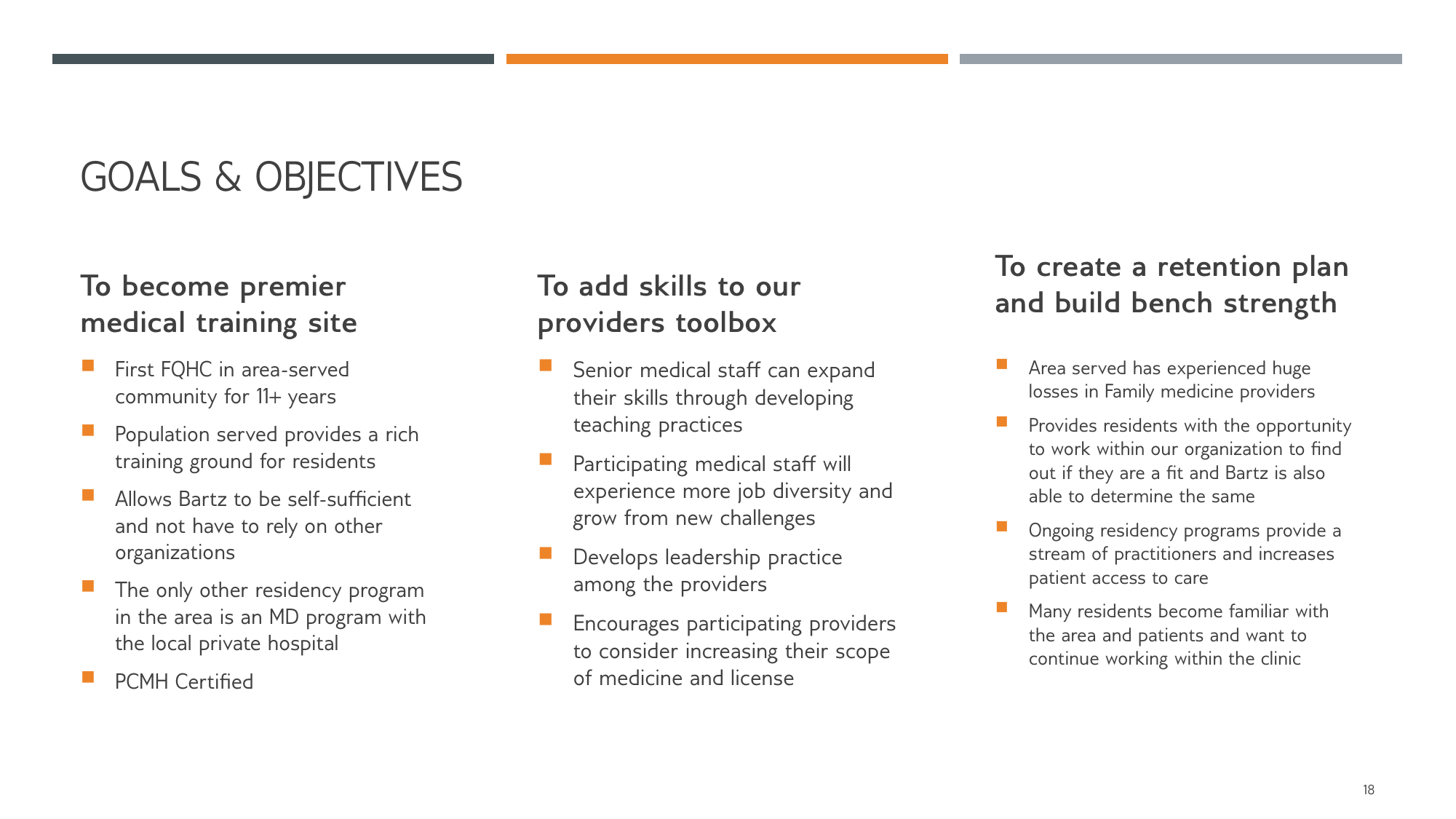

# GOALS & Objectives
To create a retention plan and build bench strength
To become premier medical training site
To add skills to our providers toolbox
Senior medical staff can expand their skills through developing teaching practices
Participating medical staff will experience more job diversity and grow from new challenges
Develops leadership practice among the providers
Encourages participating providers to consider increasing their scope of medicine and license
Area served has experienced huge losses in Family medicine providers
Provides residents with the opportunity to work within our organization to find out if they are a fit and Bartz is also able to determine the same
Ongoing residency programs provide a stream of practitioners and increases patient access to care
Many residents become familiar with the area and patients and want to continue working within the clinic

First FQHC in area-served community for 11+ years
Population served provides a rich training ground for residents
Allows Bartz to be self-sufficient and not have to rely on other organizations
The only other residency program in the area is an MD program with the local private hospital
PCMH Certified

18